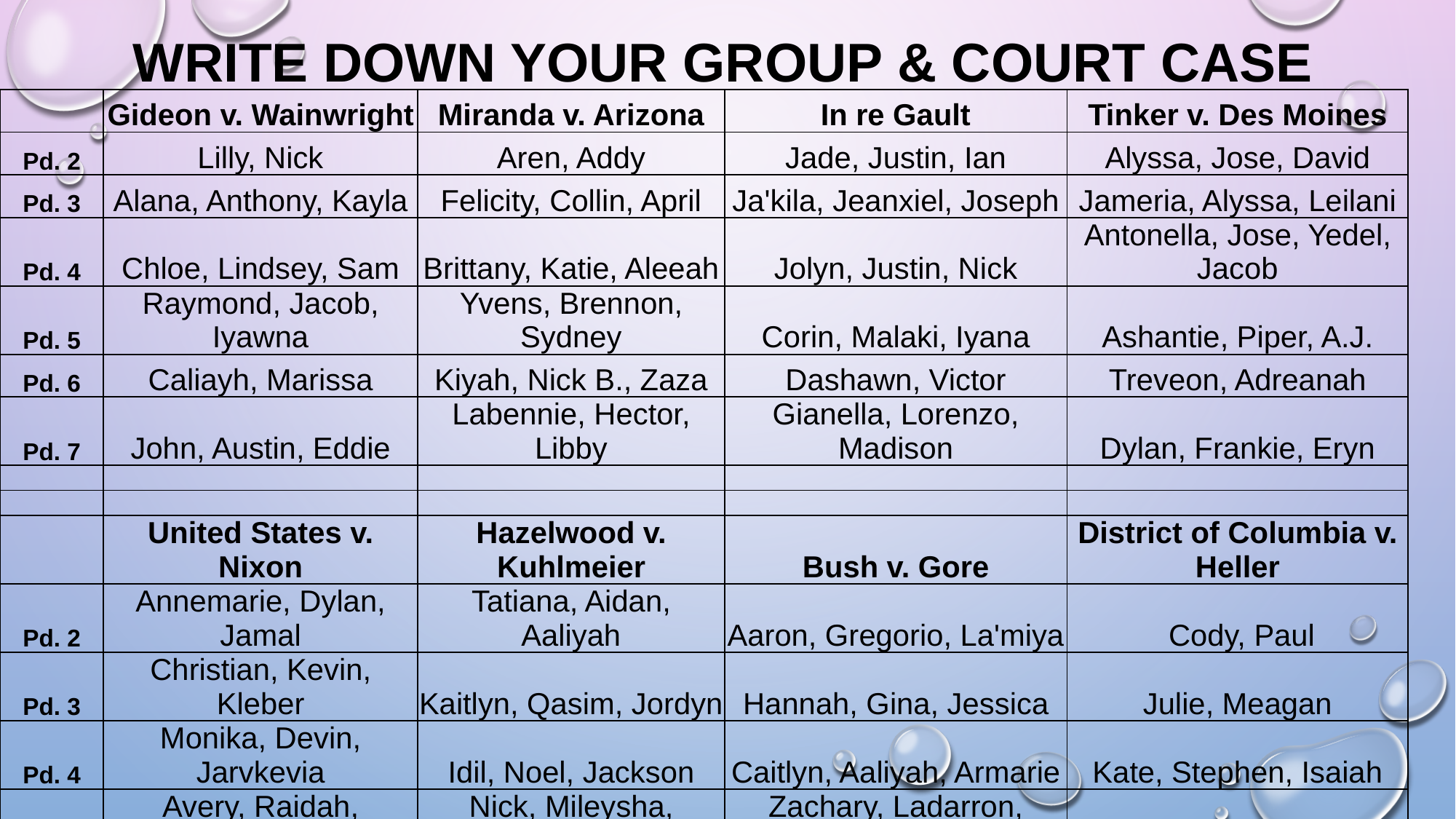

# Write down your group & court case
|  | Gideon v. Wainwright | Miranda v. Arizona | In re Gault | Tinker v. Des Moines |
| --- | --- | --- | --- | --- |
| Pd. 2 | Lilly, Nick | Aren, Addy | Jade, Justin, Ian | Alyssa, Jose, David |
| Pd. 3 | Alana, Anthony, Kayla | Felicity, Collin, April | Ja'kila, Jeanxiel, Joseph | Jameria, Alyssa, Leilani |
| Pd. 4 | Chloe, Lindsey, Sam | Brittany, Katie, Aleeah | Jolyn, Justin, Nick | Antonella, Jose, Yedel, Jacob |
| Pd. 5 | Raymond, Jacob, Iyawna | Yvens, Brennon, Sydney | Corin, Malaki, Iyana | Ashantie, Piper, A.J. |
| Pd. 6 | Caliayh, Marissa | Kiyah, Nick B., Zaza | Dashawn, Victor | Treveon, Adreanah |
| Pd. 7 | John, Austin, Eddie | Labennie, Hector, Libby | Gianella, Lorenzo, Madison | Dylan, Frankie, Eryn |
|  |  |  |  |  |
|  |  |  |  |  |
|  | United States v. Nixon | Hazelwood v. Kuhlmeier | Bush v. Gore | District of Columbia v. Heller |
| Pd. 2 | Annemarie, Dylan, Jamal | Tatiana, Aidan, Aaliyah | Aaron, Gregorio, La'miya | Cody, Paul |
| Pd. 3 | Christian, Kevin, Kleber | Kaitlyn, Qasim, Jordyn | Hannah, Gina, Jessica | Julie, Meagan |
| Pd. 4 | Monika, Devin, Jarvkevia | Idil, Noel, Jackson | Caitlyn, Aaliyah, Armarie | Kate, Stephen, Isaiah |
| Pd. 5 | Avery, Raidah, Samantha | Nick, Mileysha, Larnelle | Zachary, Ladarron, Catalina | Madison, Josh, April |
| Pd. 6 | Roman, Corben, Janiah | Bryce, Madison, Nick V. | Demontae, Geary, Kaitlyn | Isaac, Hannah, Alex |
| Pd. 7 | Riya, Daniel, Jason | Jovanny, Colin, Quintaj | Cyanela, Kyara, Deanna | Natalie, Victoria, Isabella |